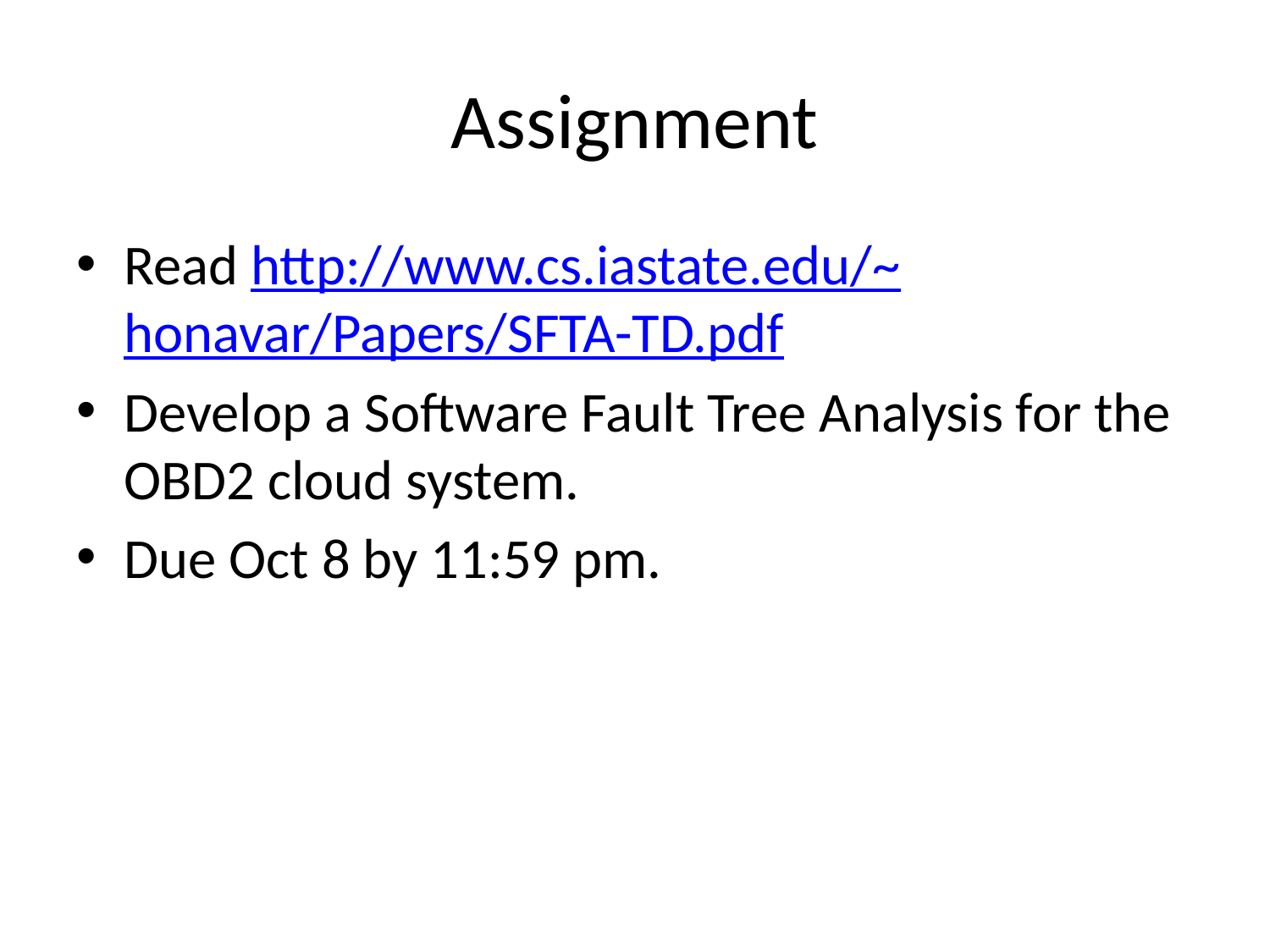

# Assignment
Read http://www.cs.iastate.edu/~honavar/Papers/SFTA-TD.pdf
Develop a Software Fault Tree Analysis for the OBD2 cloud system.
Due Oct 8 by 11:59 pm.